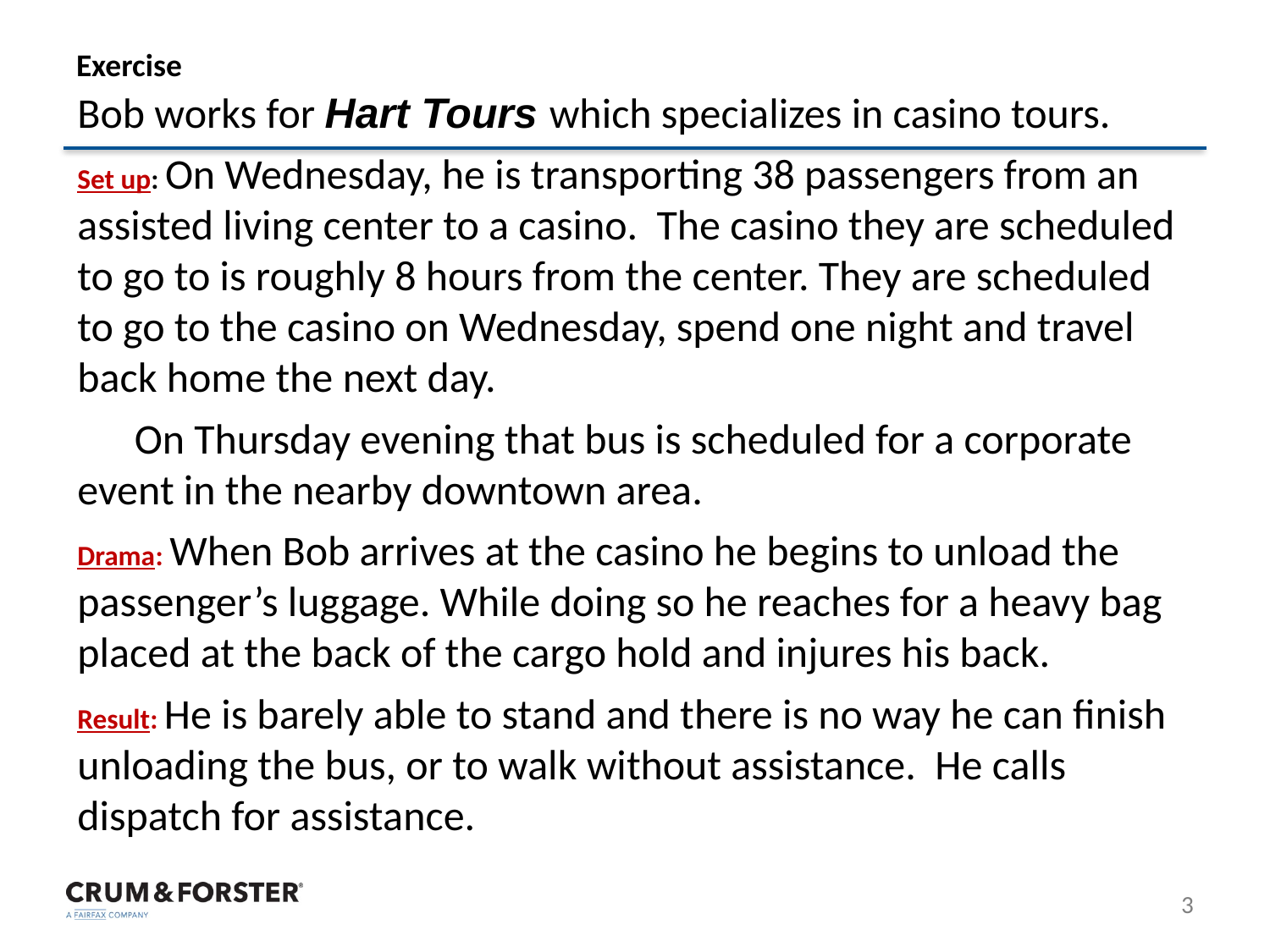

# Exercise
Bob works for Hart Tours which specializes in casino tours.
Set up: On Wednesday, he is transporting 38 passengers from an assisted living center to a casino.  The casino they are scheduled to go to is roughly 8 hours from the center. They are scheduled to go to the casino on Wednesday, spend one night and travel back home the next day.
      On Thursday evening that bus is scheduled for a corporate event in the nearby downtown area.
Drama: When Bob arrives at the casino he begins to unload the passenger’s luggage. While doing so he reaches for a heavy bag placed at the back of the cargo hold and injures his back.
Result: He is barely able to stand and there is no way he can finish unloading the bus, or to walk without assistance.  He calls dispatch for assistance.
3